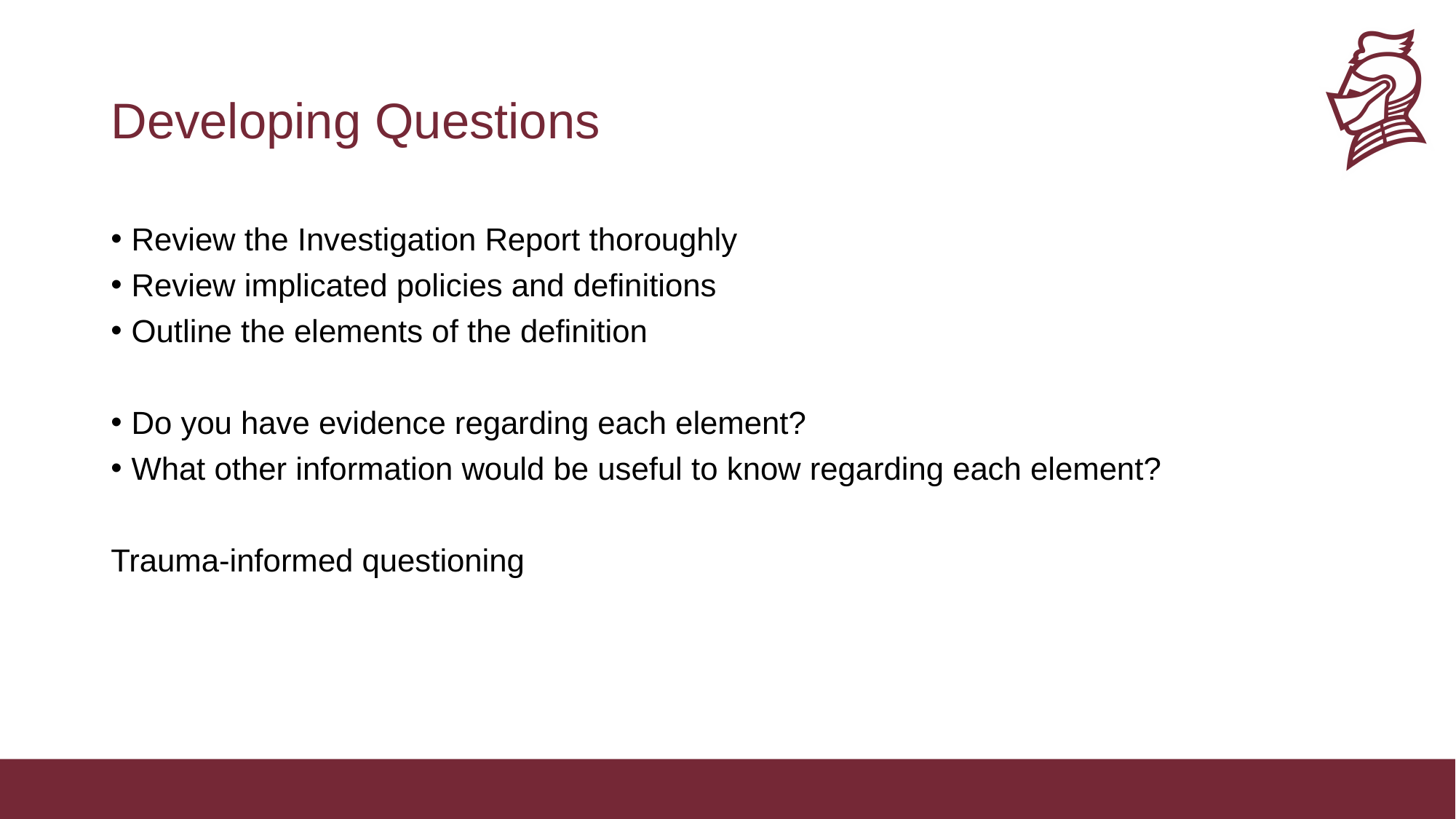

# Developing Questions
Review the Investigation Report thoroughly
Review implicated policies and definitions
Outline the elements of the definition

Do you have evidence regarding each element?
What other information would be useful to know regarding each element?

Trauma-informed questioning